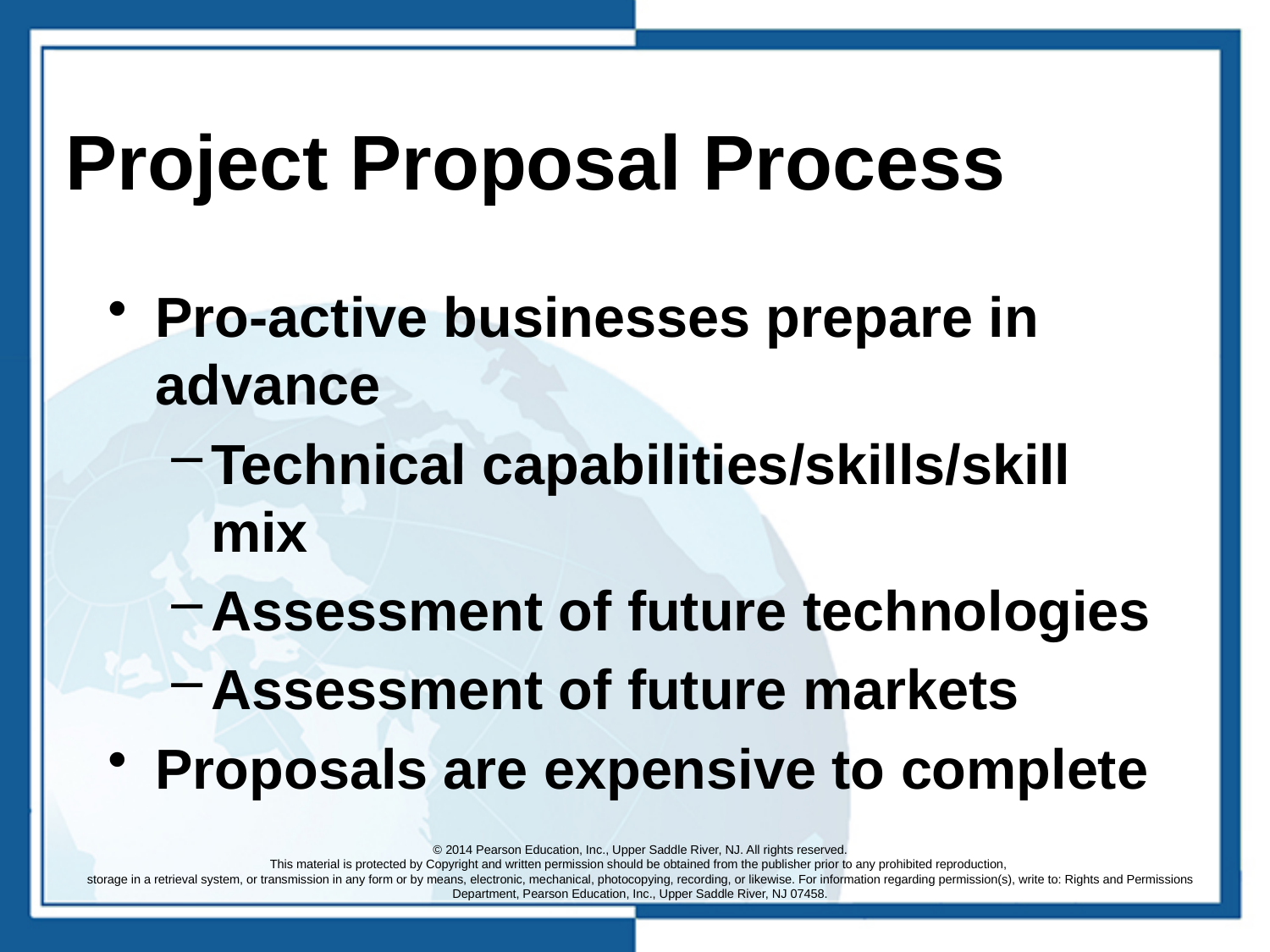

# Project Proposal Process
Pro-active businesses prepare in advance
Technical capabilities/skills/skill mix
Assessment of future technologies
Assessment of future markets
Proposals are expensive to complete